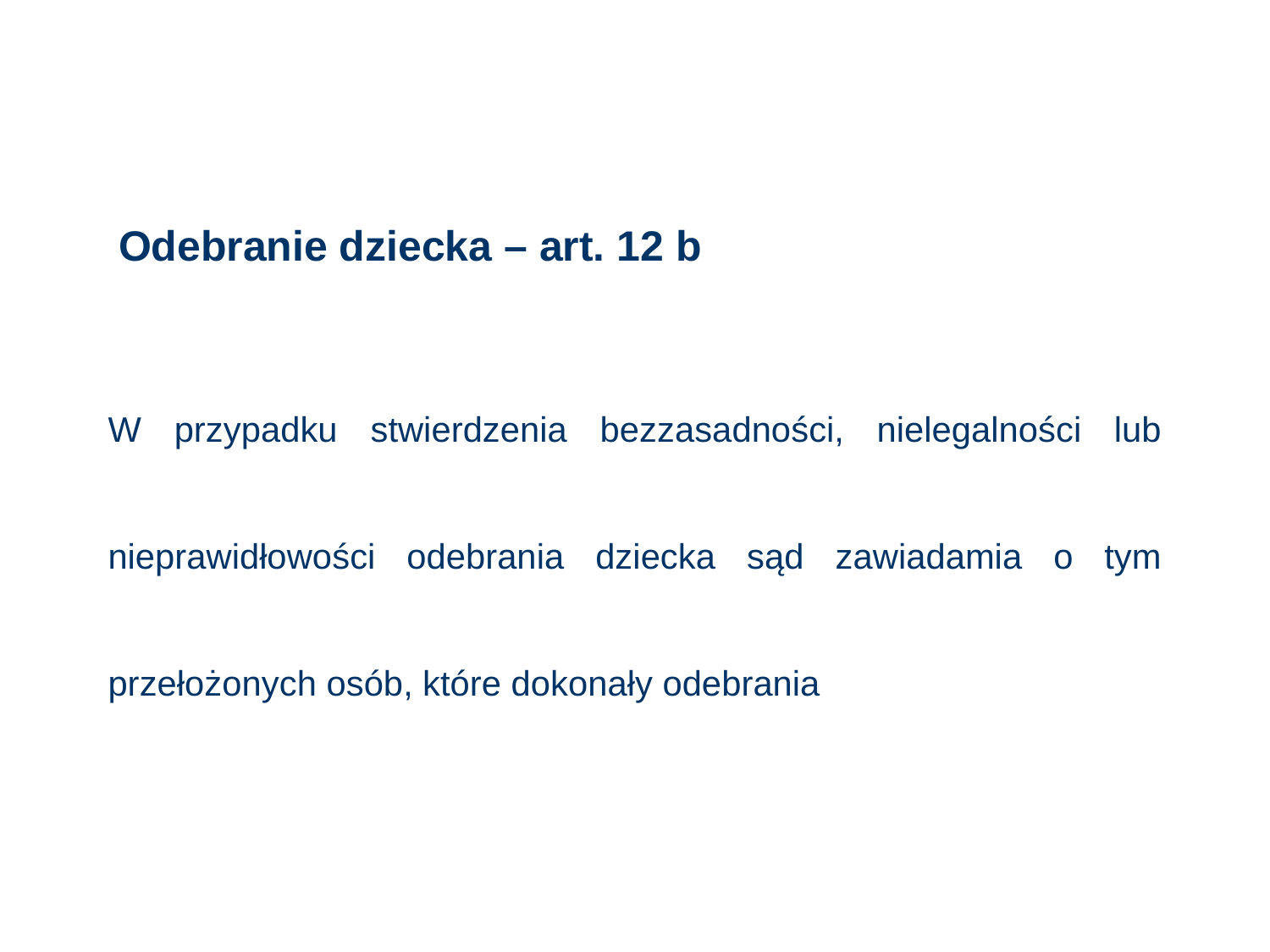

# Odebranie dziecka – art. 12 b
W przypadku stwierdzenia bezzasadności, nielegalności lub nieprawidłowości odebrania dziecka sąd zawiadamia o tym przełożonych osób, które dokonały odebrania

41